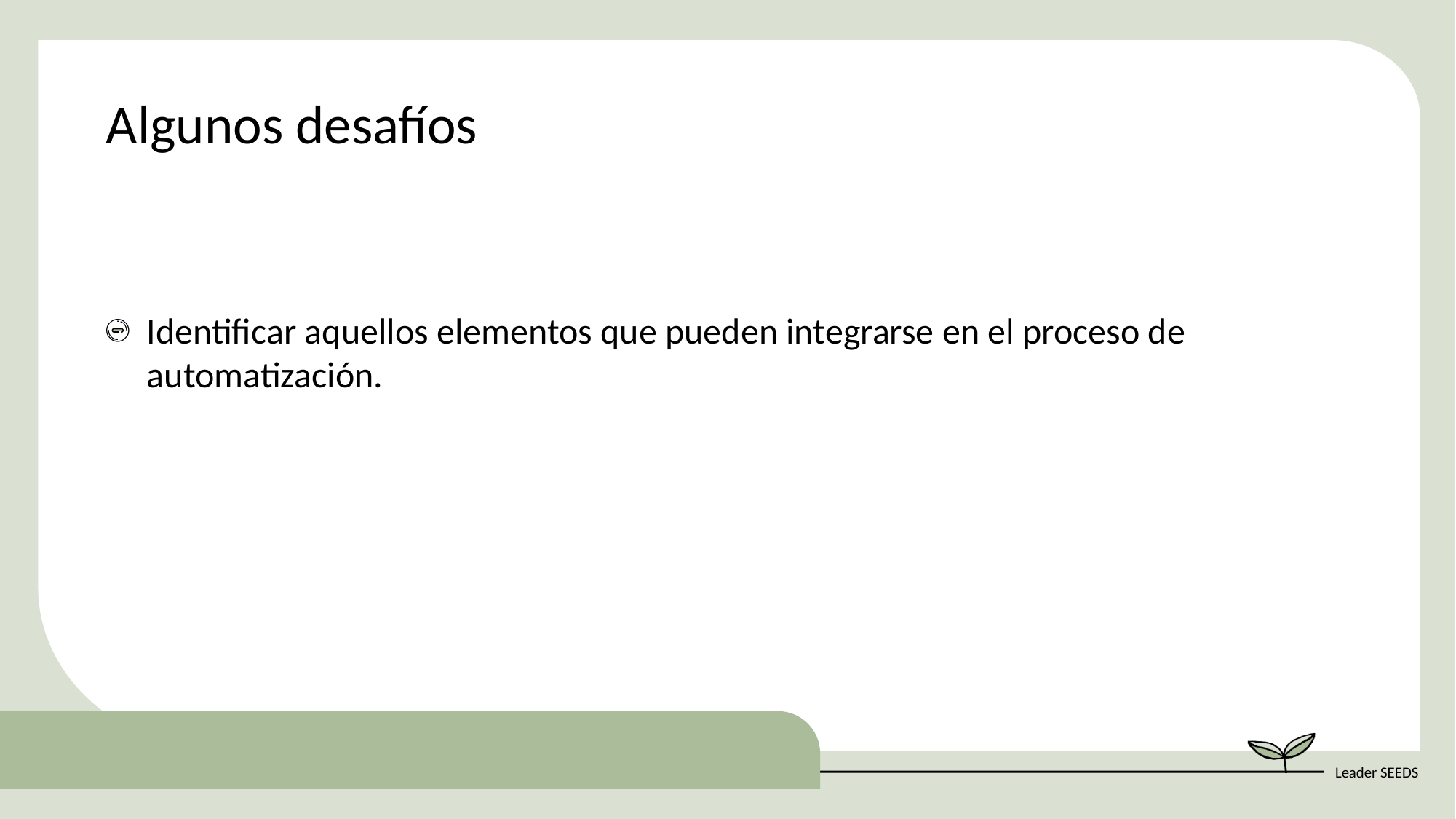

Algunos desafíos
Identificar aquellos elementos que pueden integrarse en el proceso de automatización.